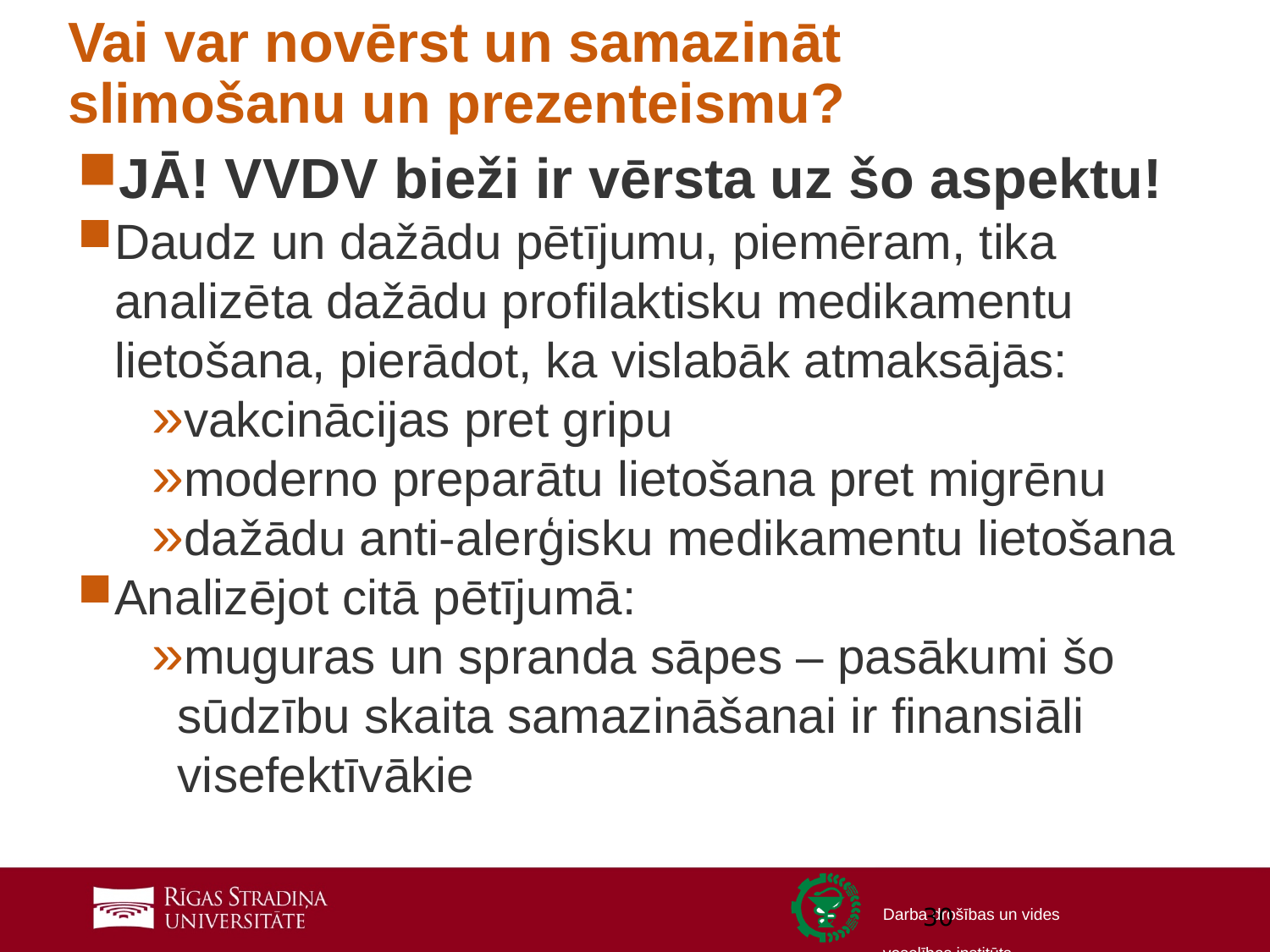

# Vai var novērst un samazināt slimošanu un prezenteismu?
JĀ! VVDV bieži ir vērsta uz šo aspektu!
Daudz un dažādu pētījumu, piemēram, tika analizēta dažādu profilaktisku medikamentu lietošana, pierādot, ka vislabāk atmaksājās:
vakcinācijas pret gripu
moderno preparātu lietošana pret migrēnu
dažādu anti-alerģisku medikamentu lietošana
Analizējot citā pētījumā:
muguras un spranda sāpes – pasākumi šo sūdzību skaita samazināšanai ir finansiāli visefektīvākie
30